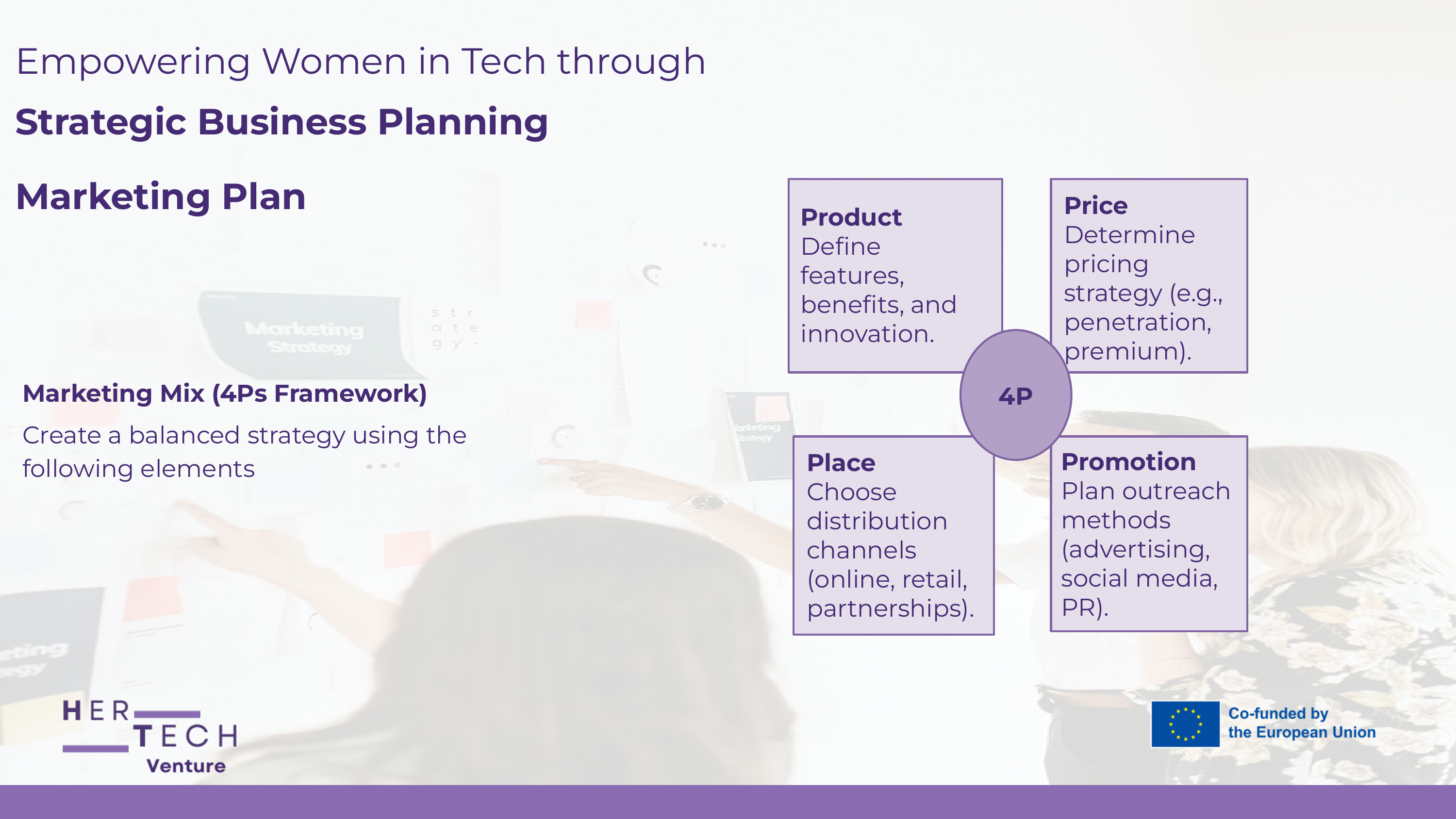

Empowering Women in Tech through
Strategic Business Planning
Marketing Plan

Price
Determine pricing strategy (e.g., penetration, premium).
Product
Define features, benefits, and innovation.
4P
Marketing Mix (4Ps Framework)
Create a balanced strategy using the following elements

Promotion
Plan outreach methods (advertising, social media, PR).
Place
Choose distribution channels (online, retail, partnerships).